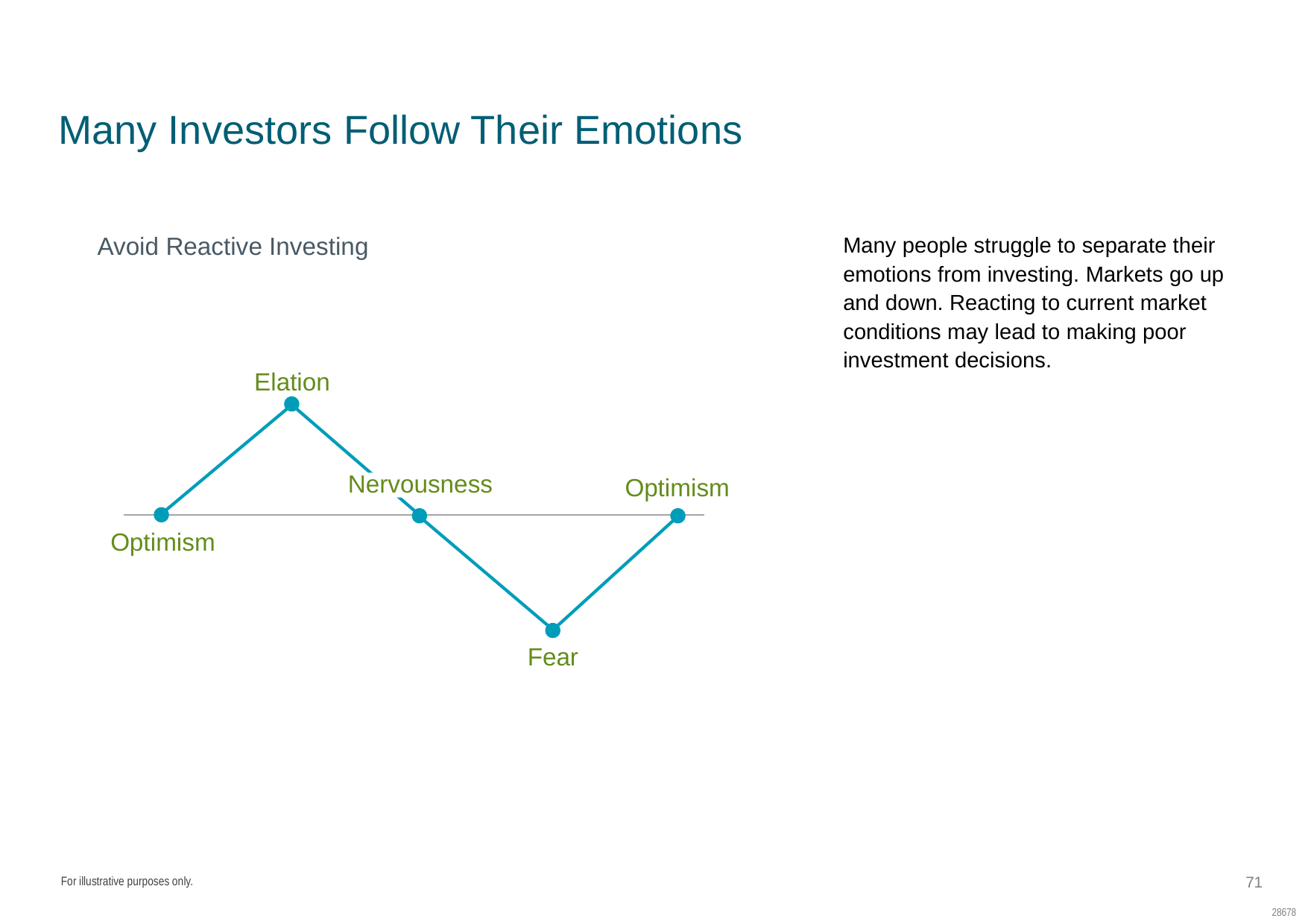

SC: LC21
Market Declines and Volatility
# Many Investors Follow Their Emotions

Many people struggle to separate their emotions from investing. Markets go up and down. Reacting to current market conditions may lead to making poor investment decisions.

Avoid Reactive Investing
Elation

Optimism
Nervousness

Optimism

Fear
For illustrative purposes only.
71
28678